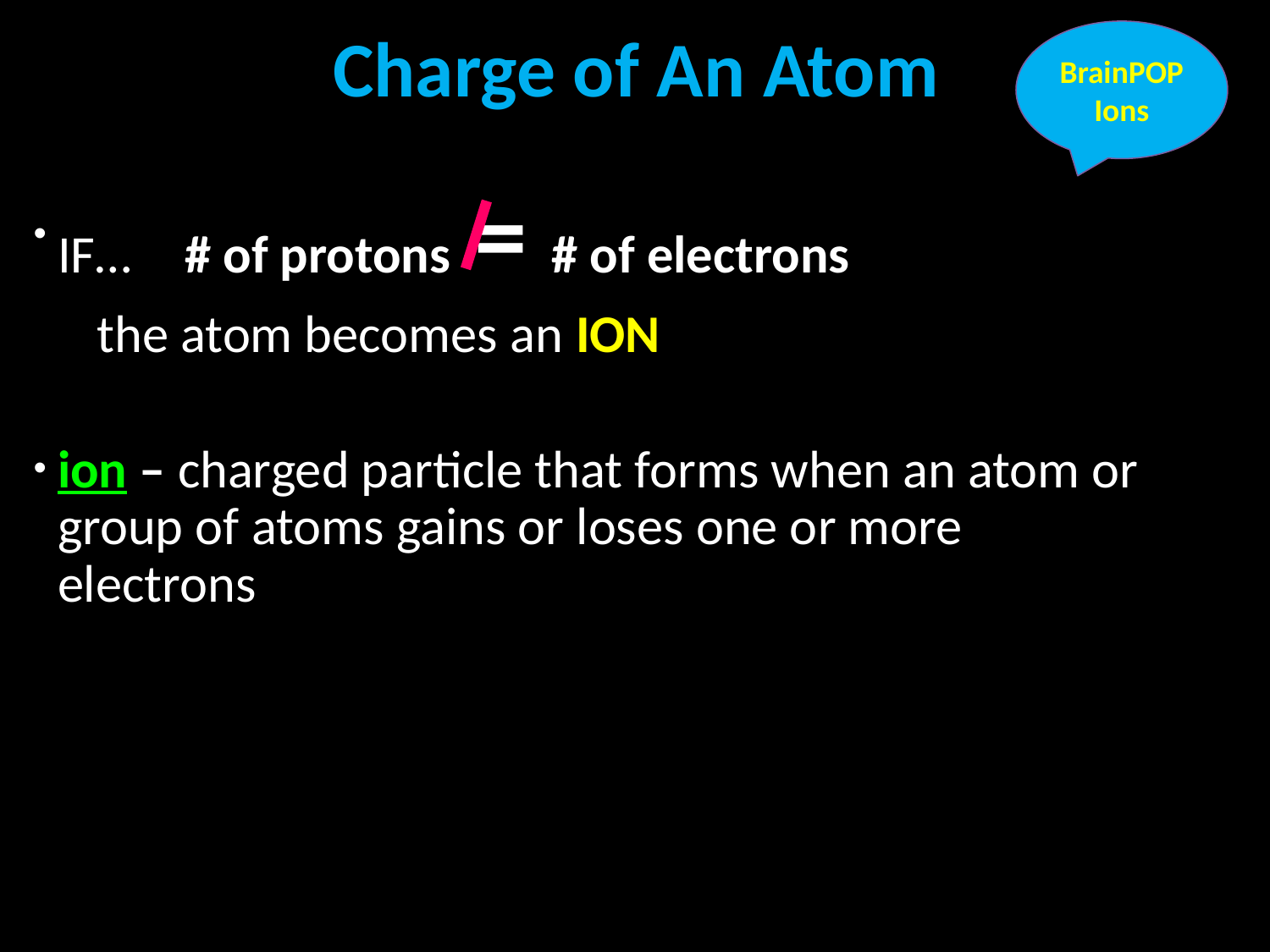

# Charge of An Atom
BrainPOP
Ions
IF…	# of protons = # of electrons
the atom becomes an ION

ion – charged particle that forms when an atom or group of atoms gains or loses one or more electrons